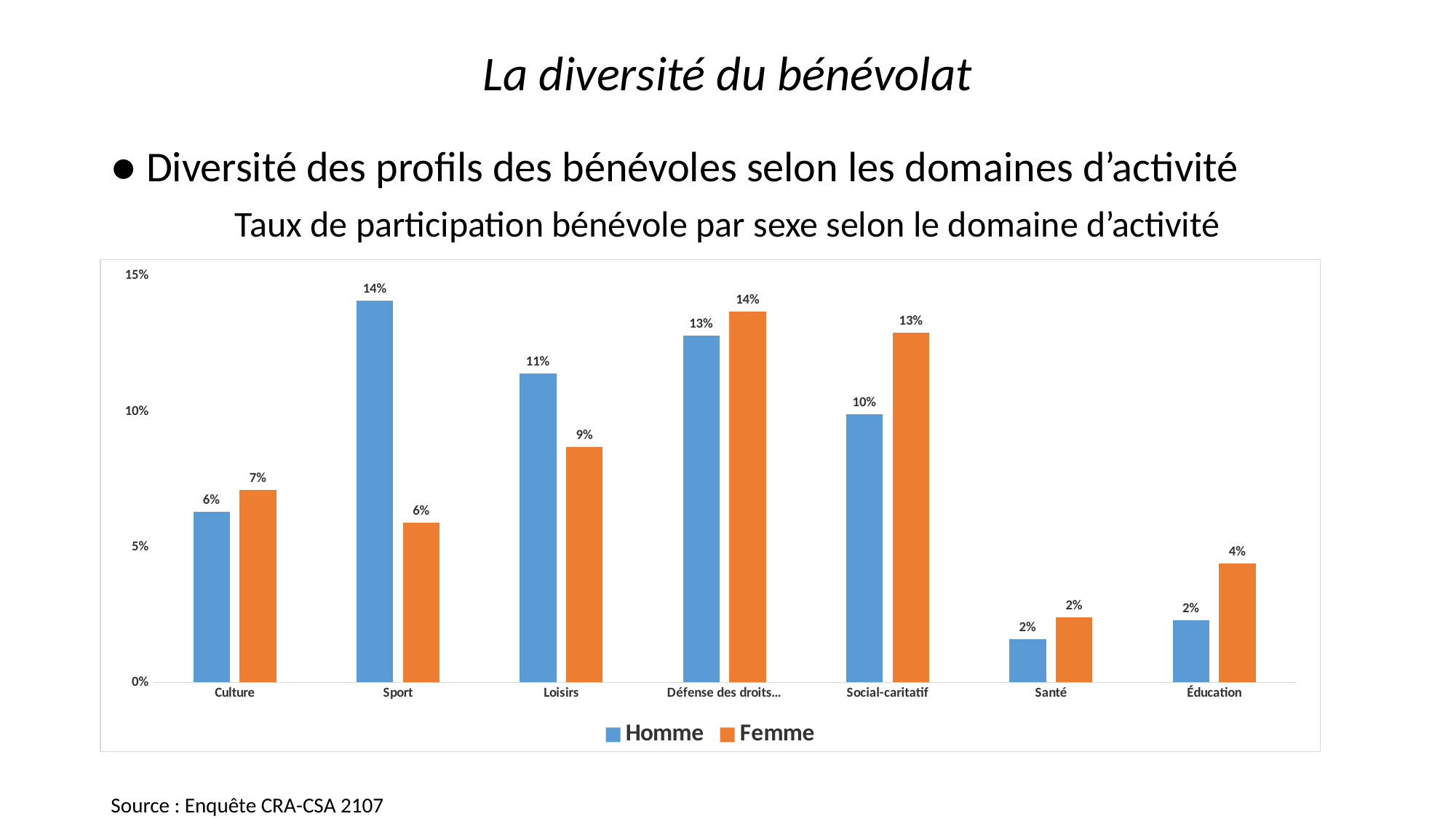

# La diversité du bénévolat

● Diversité des profils des bénévoles selon les domaines d’activité
Taux de participation bénévole par sexe selon le domaine d’activité

Source : Enquête CRA-CSA 2107

### Chart

| Category | Homme | Femme |
|---|---|---|
| Culture | 0.063 | 0.071 |
| Sport | 0.141 | 0.059 |
| Loisirs | 0.114 | 0.087 |
| Défense des droits… | 0.128 | 0.137 |
| Social-caritatif | 0.099 | 0.129 |
| Santé | 0.016 | 0.024 |
| Éducation | 0.023 | 0.044 |